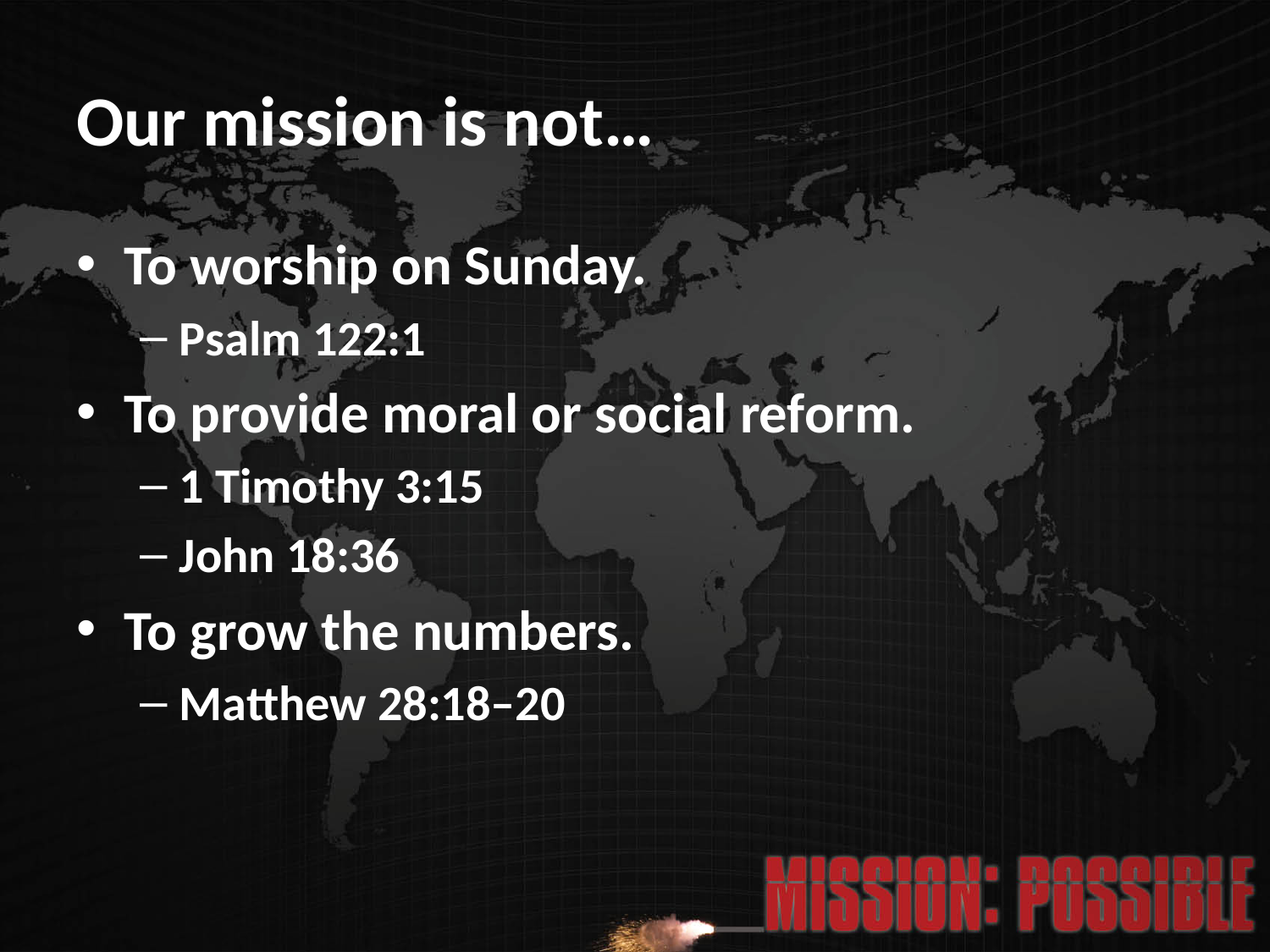

# Our mission is not…
To worship on Sunday.
Psalm 122:1
To provide moral or social reform.
1 Timothy 3:15
John 18:36
To grow the numbers.
Matthew 28:18–20